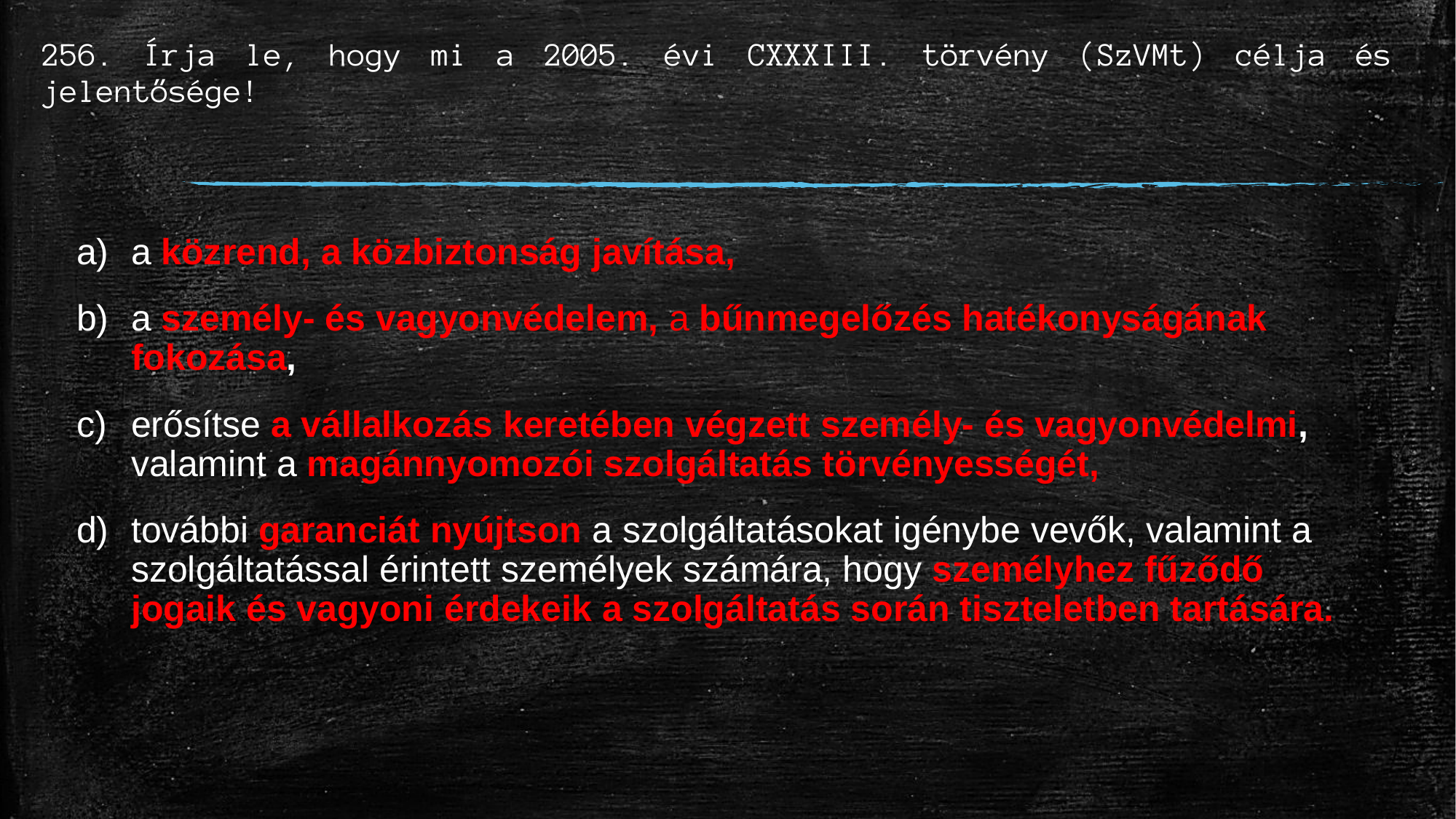

# 256. Írja le, hogy mi a 2005. évi CXXXIII. törvény (SzVMt) célja és jelentősége!
a közrend, a közbiztonság javítása,
a személy- és vagyonvédelem, a bűnmegelőzés hatékonyságának fokozása,
erősítse a vállalkozás keretében végzett személy- és vagyonvédelmi, valamint a magánnyomozói szolgáltatás törvényességét,
további garanciát nyújtson a szolgáltatásokat igénybe vevők, valamint a szolgáltatással érintett személyek számára, hogy személyhez fűződő jogaik és vagyoni érdekeik a szolgáltatás során tiszteletben tartására.